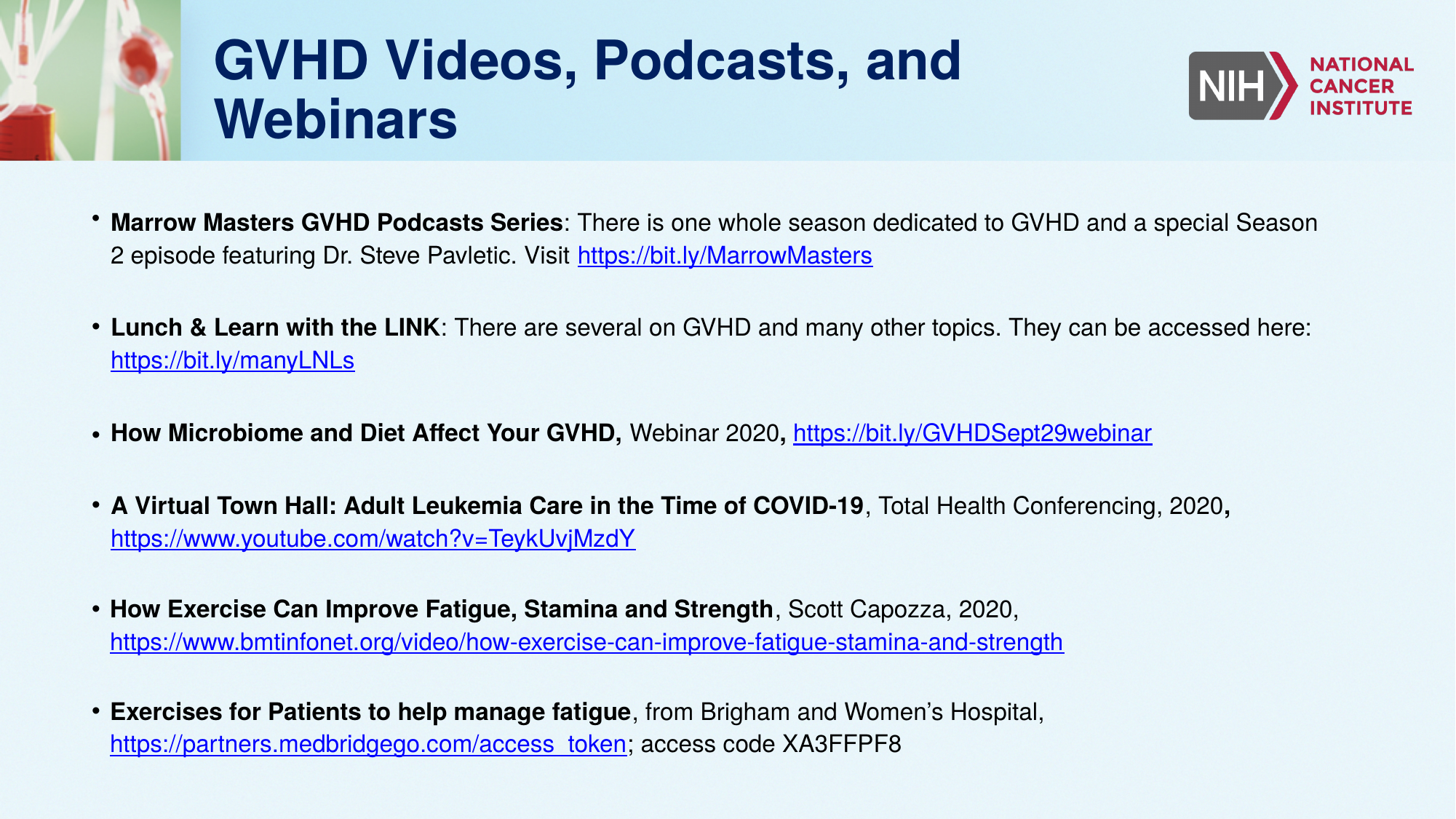

# GVHD Videos, Podcasts, and Webinars
Marrow Masters GVHD Podcasts Series: There is one whole season dedicated to GVHD and a special Season 2 episode featuring Dr. Steve Pavletic. Visit https://bit.ly/MarrowMasters

Lunch & Learn with the LINK: There are several on GVHD and many other topics. They can be accessed here: https://bit.ly/manyLNLs

How Microbiome and Diet Affect Your GVHD, Webinar 2020, https://bit.ly/GVHDSept29webinar

A Virtual Town Hall: Adult Leukemia Care in the Time of COVID-19, Total Health Conferencing, 2020, https://www.youtube.com/watch?v=TeykUvjMzdY

How Exercise Can Improve Fatigue, Stamina and Strength, Scott Capozza, 2020, https://www.bmtinfonet.org/video/how-exercise-can-improve-fatigue-stamina-and-strength

Exercises for Patients to help manage fatigue, from Brigham and Women’s Hospital, https://partners.medbridgego.com/access_token; access code XA3FFPF8